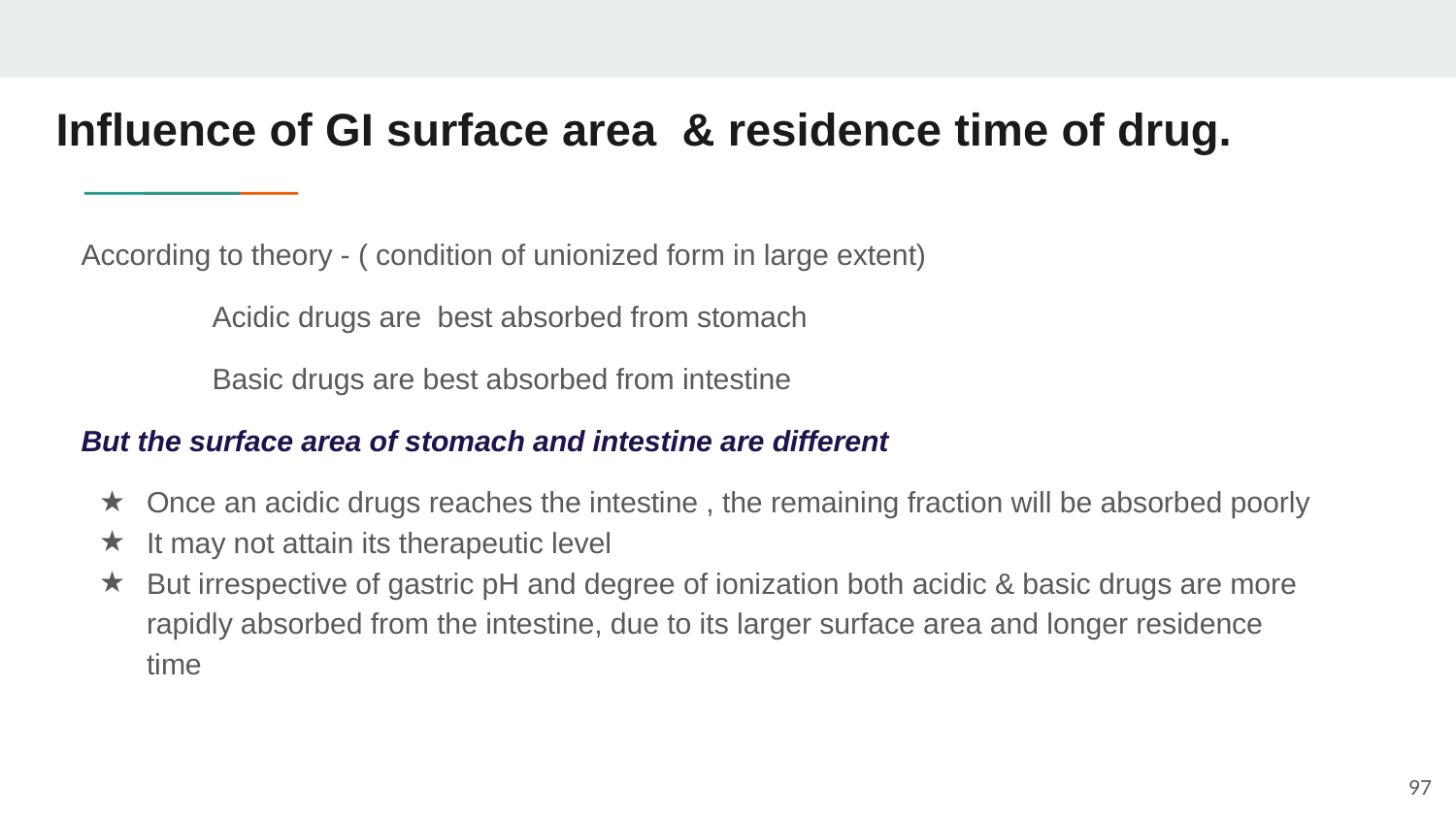

# Influence of GI surface area  & residence time of drug.
According to theory - ( condition of unionized form in large extent)
	Acidic drugs are  best absorbed from stomach
	Basic drugs are best absorbed from intestine
But the surface area of stomach and intestine are different
Once an acidic drugs reaches the intestine , the remaining fraction will be absorbed poorly
It may not attain its therapeutic level
But irrespective of gastric pH and degree of ionization both acidic & basic drugs are more rapidly absorbed from the intestine, due to its larger surface area and longer residence time

97